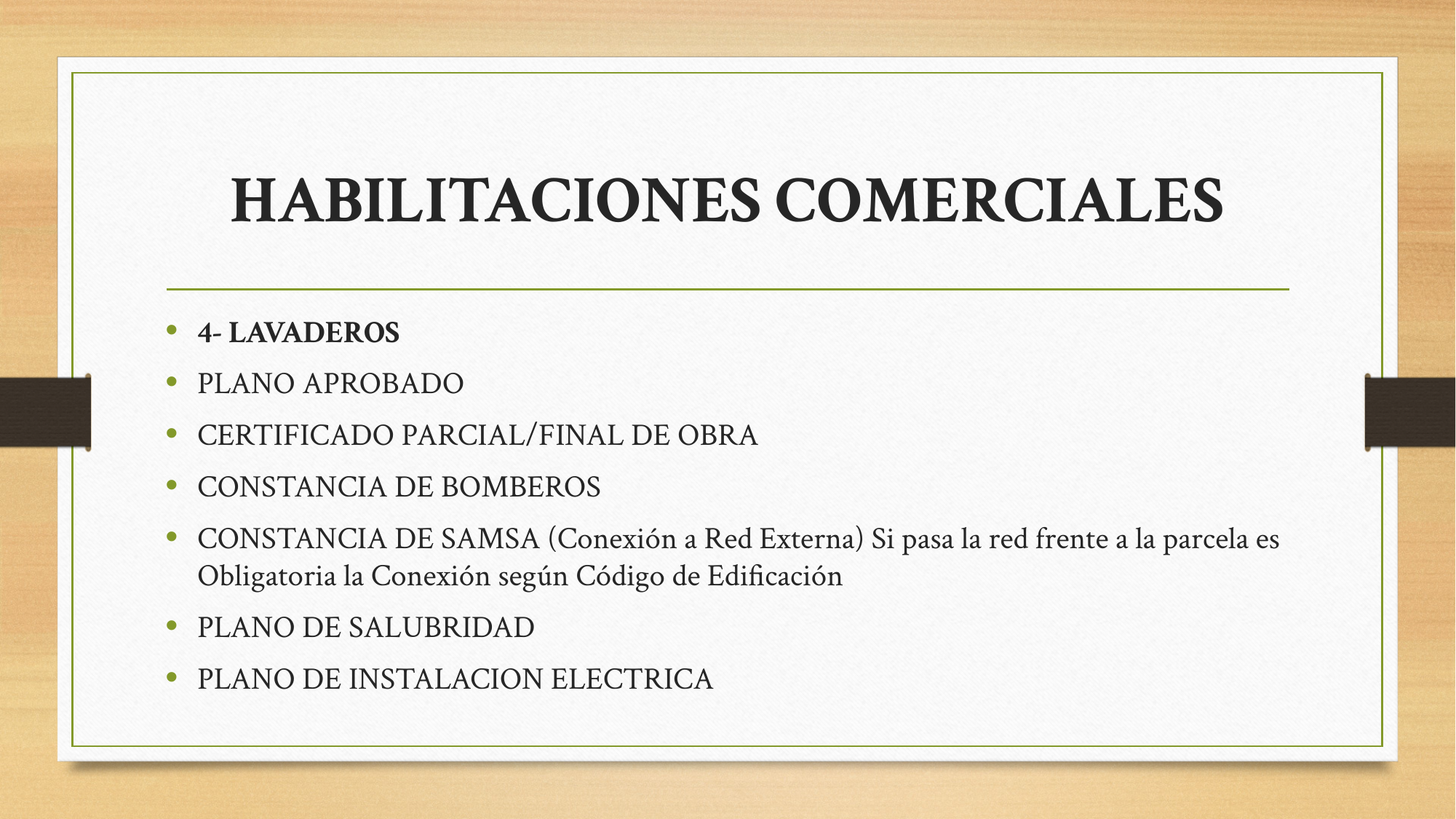

# HABILITACIONES COMERCIALES
4- LAVADEROS
PLANO APROBADO
CERTIFICADO PARCIAL/FINAL DE OBRA
CONSTANCIA DE BOMBEROS
CONSTANCIA DE SAMSA (Conexión a Red Externa) Si pasa la red frente a la parcela es Obligatoria la Conexión según Código de Edificación
PLANO DE SALUBRIDAD
PLANO DE INSTALACION ELECTRICA